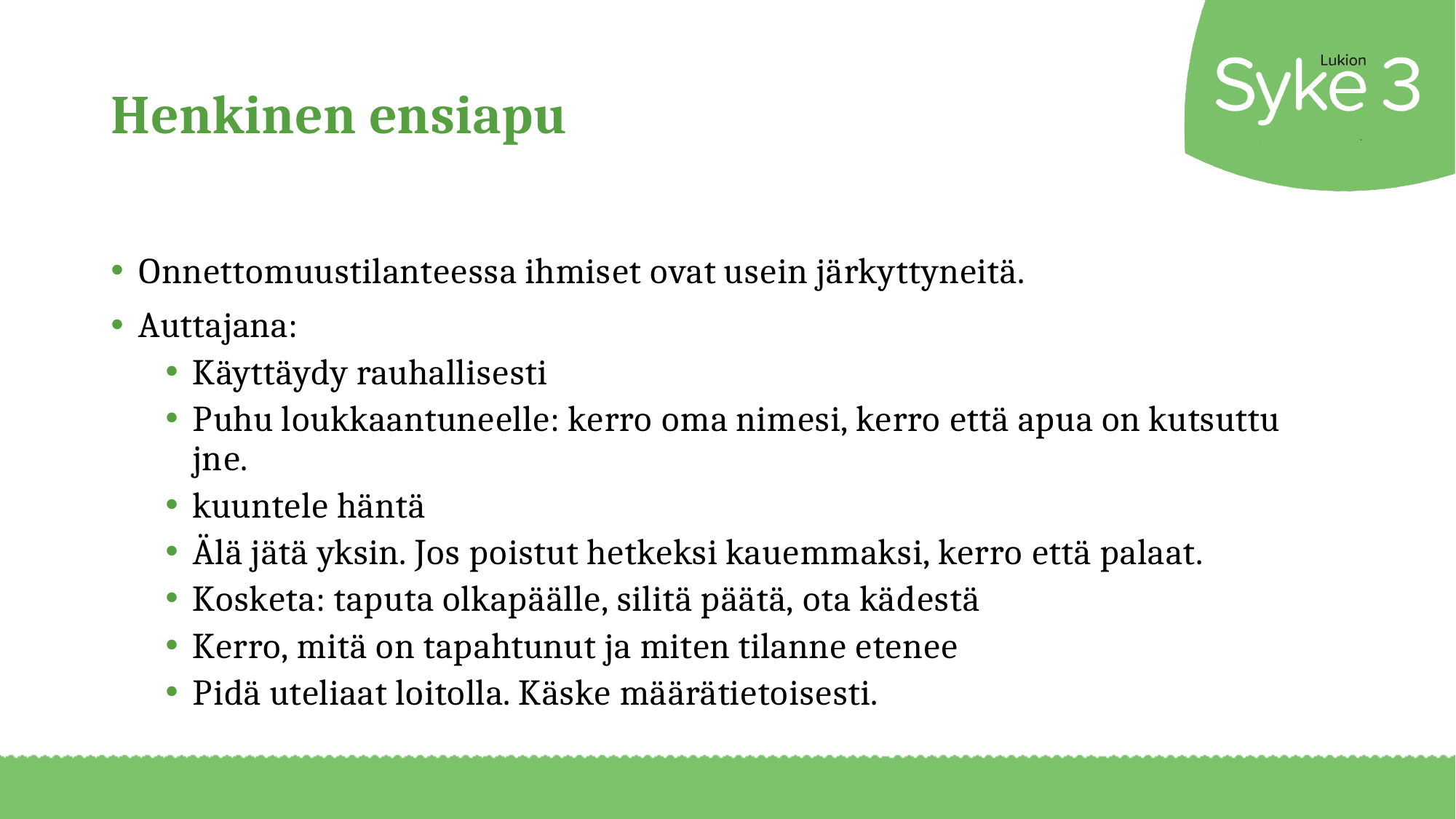

# Henkinen ensiapu
Onnettomuustilanteessa ihmiset ovat usein järkyttyneitä.
Auttajana:
Käyttäydy rauhallisesti
Puhu loukkaantuneelle: kerro oma nimesi, kerro että apua on kutsuttu jne.
kuuntele häntä
Älä jätä yksin. Jos poistut hetkeksi kauemmaksi, kerro että palaat.
Kosketa: taputa olkapäälle, silitä päätä, ota kädestä
Kerro, mitä on tapahtunut ja miten tilanne etenee
Pidä uteliaat loitolla. Käske määrätietoisesti.